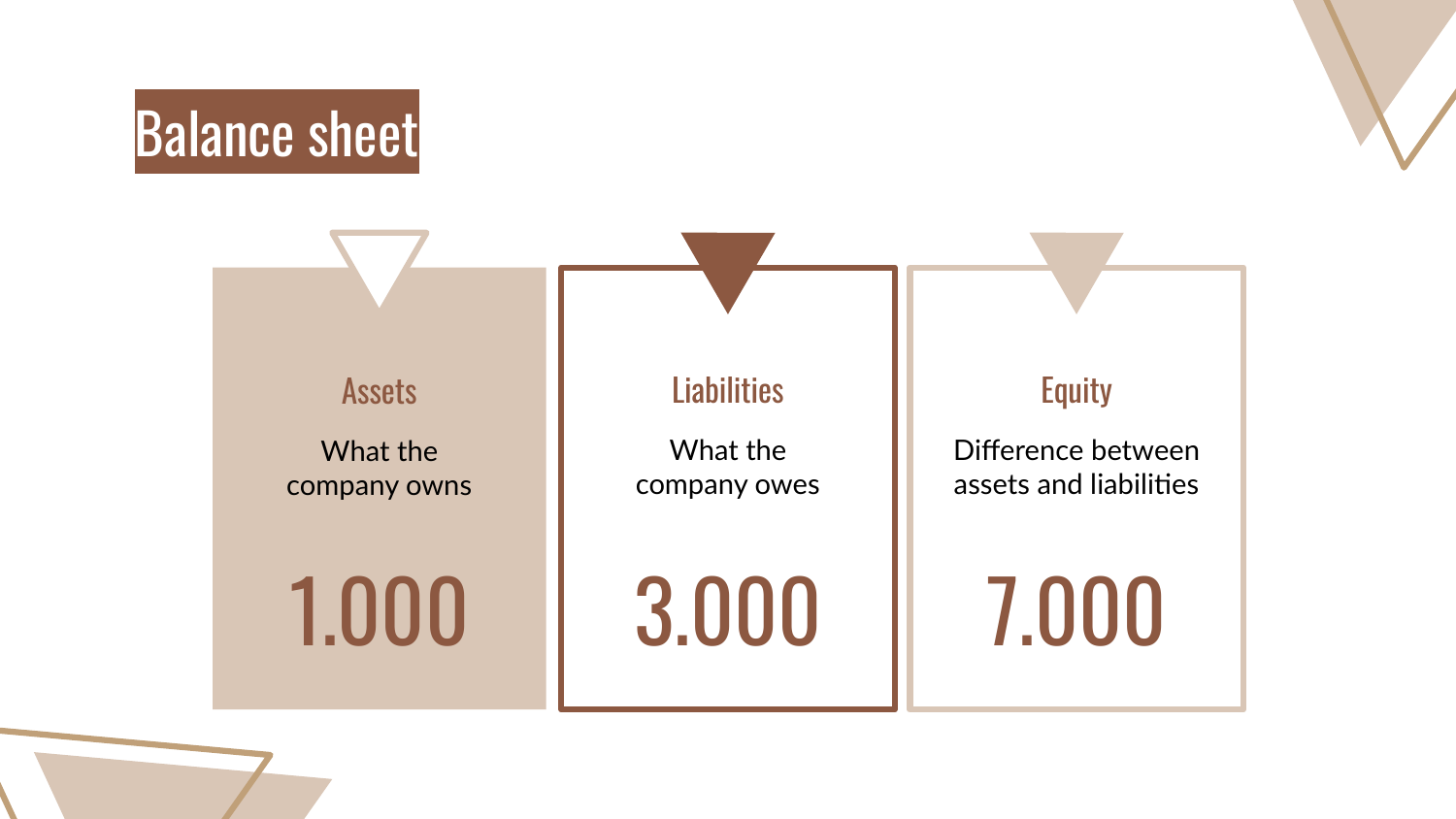

# Balance sheet

Equity
Liabilities
Assets
Difference between assets and liabilities
What the
company owes
What the company owns
1.000
3.000
7.000